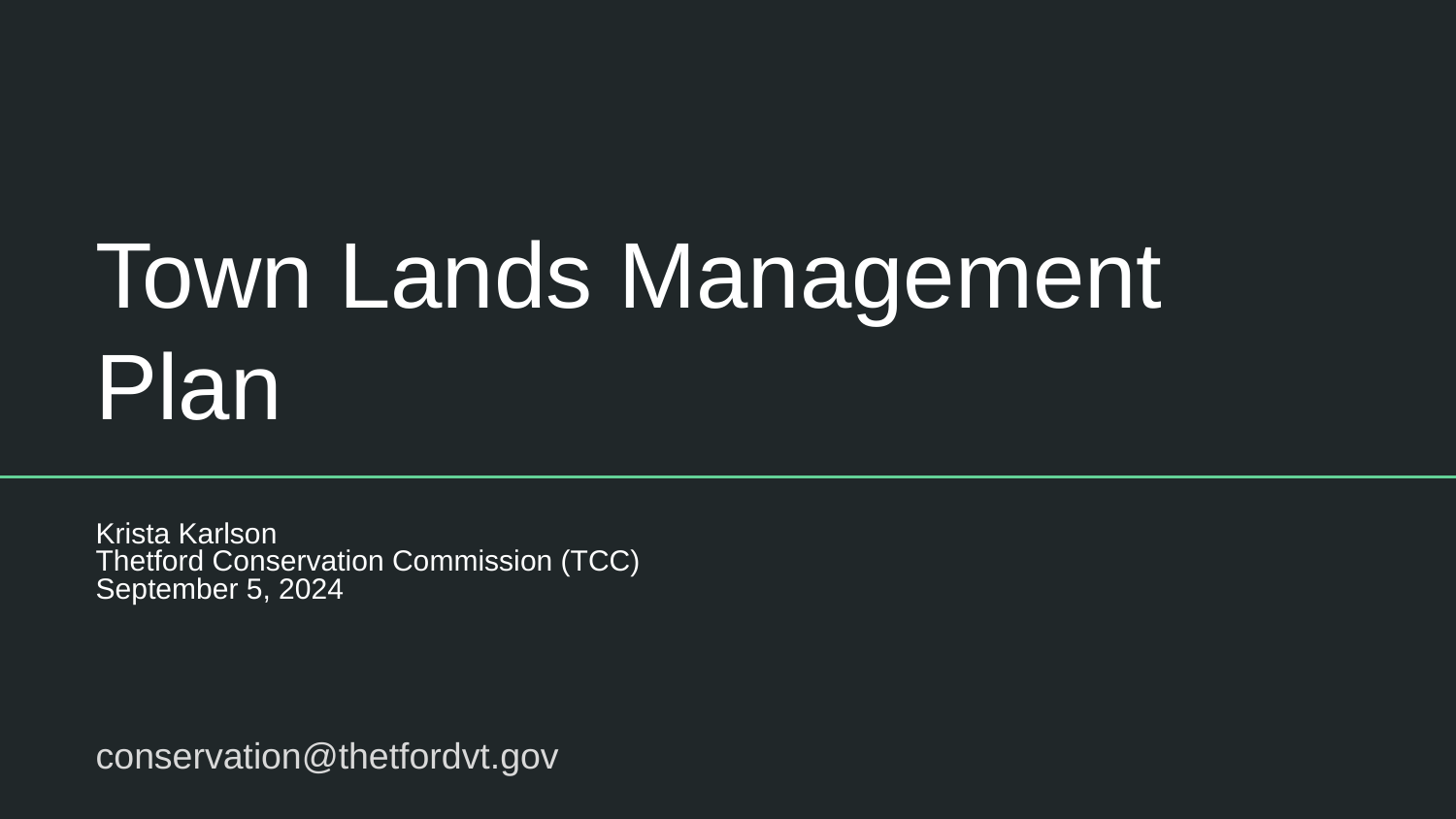

# Town Lands Management Plan
Krista Karlson
Thetford Conservation Commission (TCC)
September 5, 2024
conservation@thetfordvt.gov